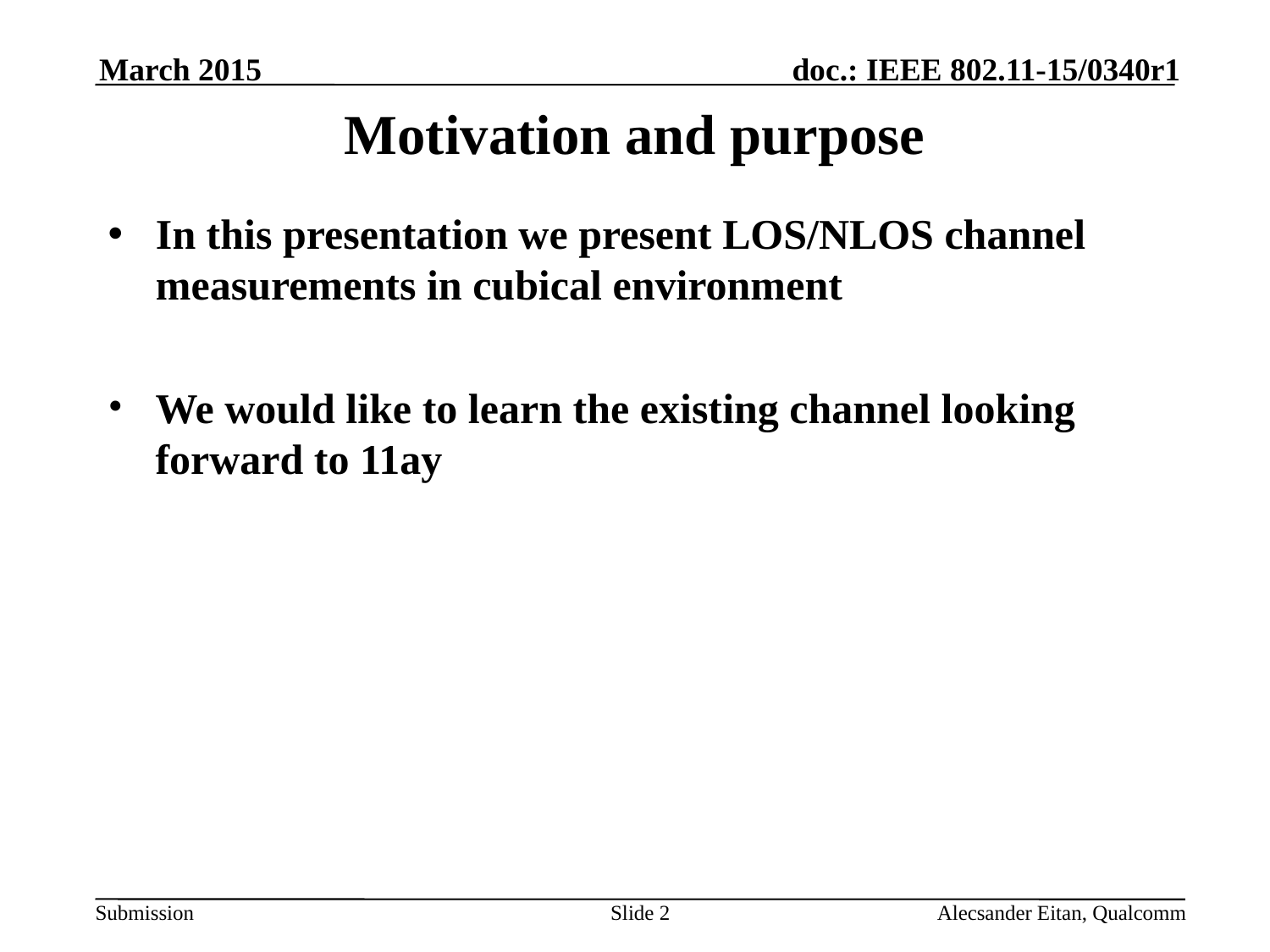

March 2015
# Motivation and purpose
In this presentation we present LOS/NLOS channel measurements in cubical environment

We would like to learn the existing channel looking forward to 11ay
Slide 2
Alecsander Eitan, Qualcomm